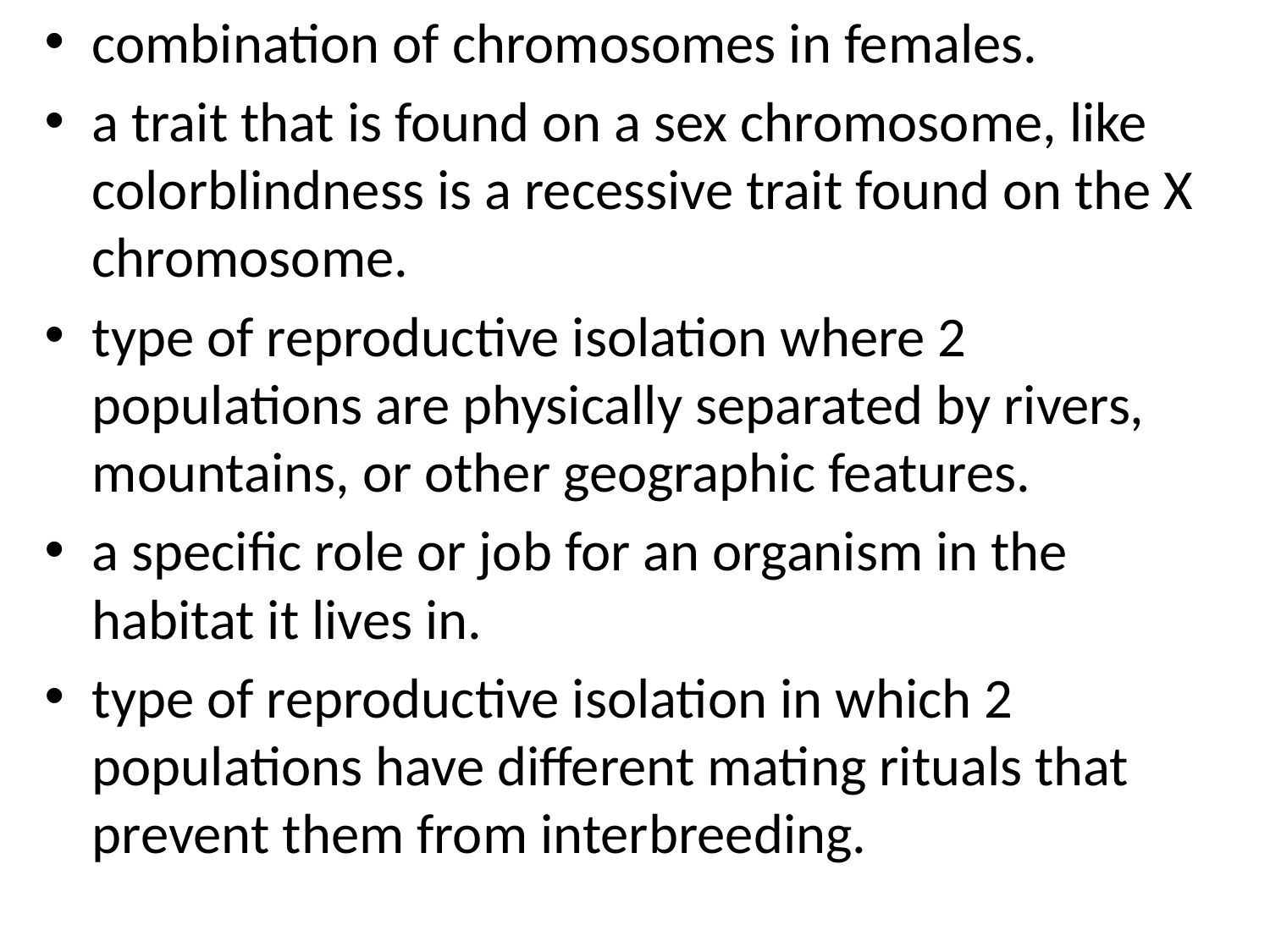

combination of chromosomes in females.
a trait that is found on a sex chromosome, like colorblindness is a recessive trait found on the X chromosome.
type of reproductive isolation where 2 populations are physically separated by rivers, mountains, or other geographic features.
a specific role or job for an organism in the habitat it lives in.
type of reproductive isolation in which 2 populations have different mating rituals that prevent them from interbreeding.